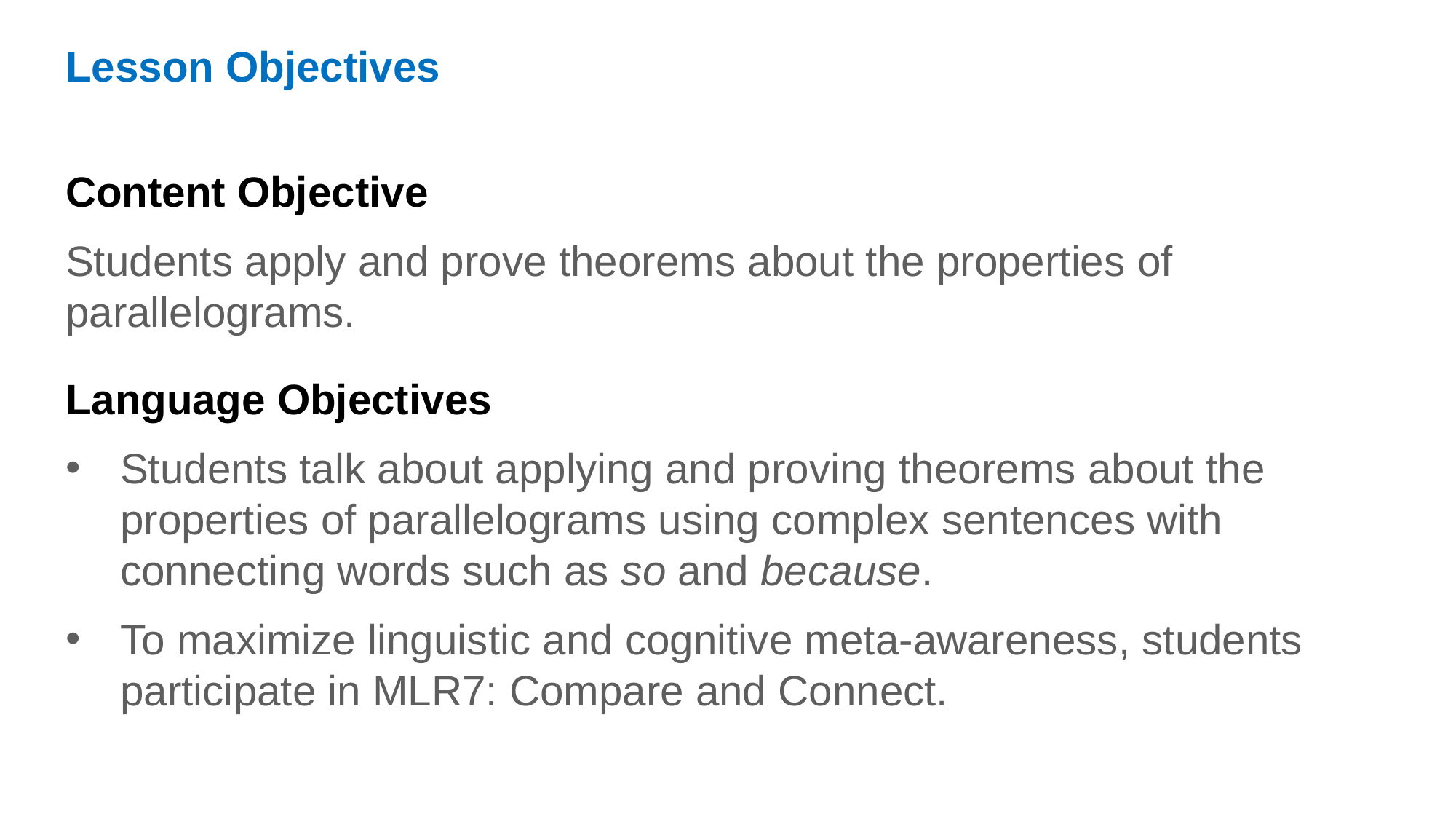

Lesson Objectives
Content Objective
Students apply and prove theorems about the properties of parallelograms.
Language Objectives
Students talk about applying and proving theorems about the properties of parallelograms using complex sentences with connecting words such as so and because.
To maximize linguistic and cognitive meta-awareness, students participate in MLR7: Compare and Connect.